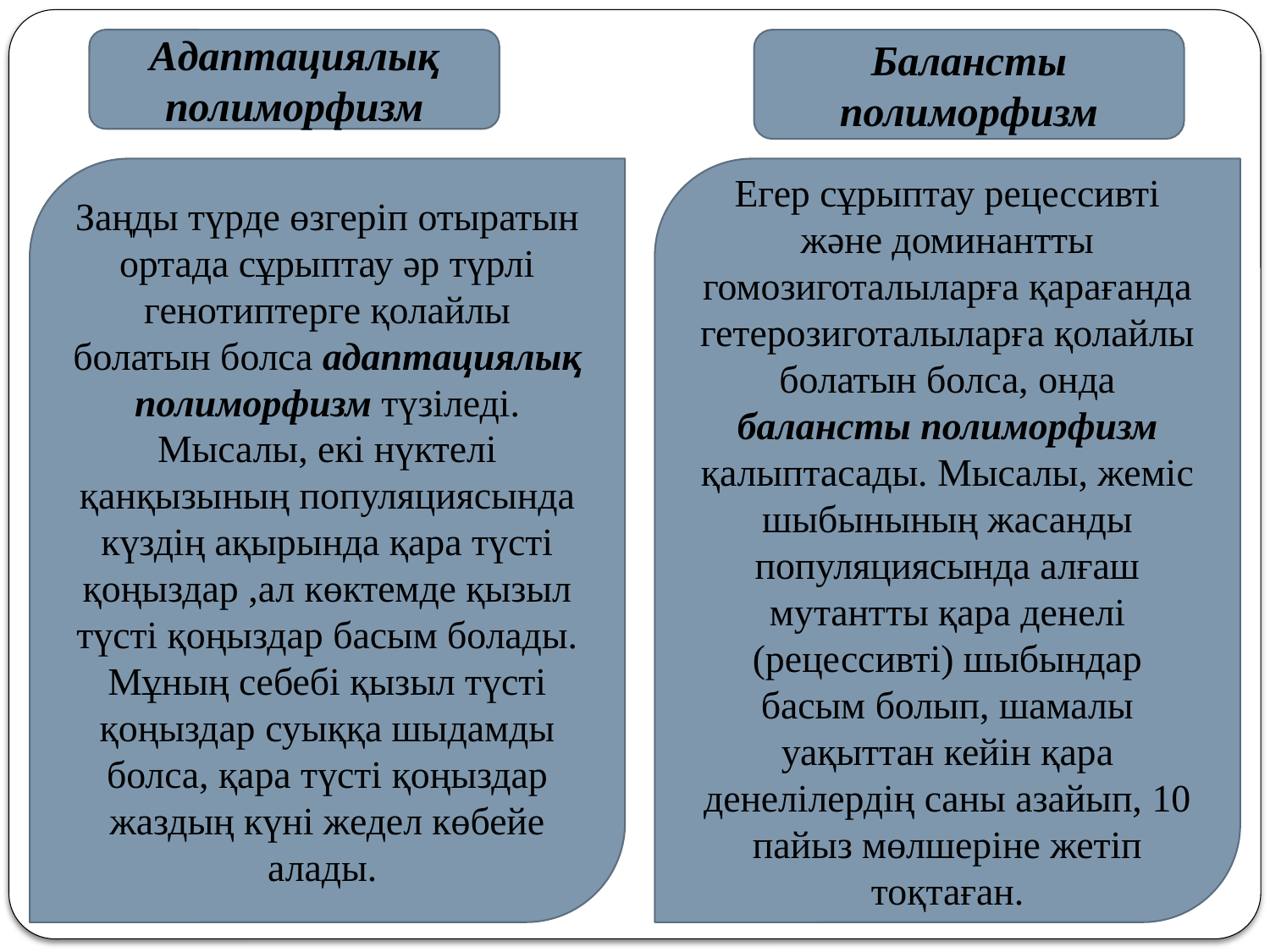

Адаптациялық полиморфизм
Балансты полиморфизм
Заңды түрде өзгеріп отыратын ортада сұрыптау әр түрлі генотиптерге қолайлы болатын болса адаптациялық полиморфизм түзіледі. Мысалы, екі нүктелі қанқызының популяциясында күздің ақырында қара түсті қоңыздар ,ал көктемде қызыл түсті қоңыздар басым болады. Мұның себебі қызыл түсті қоңыздар суыққа шыдамды болса, қара түсті қоңыздар жаздың күні жедел көбейе алады.
Егер сұрыптау рецессивті және доминантты гомозиготалыларға қарағанда гетерозиготалыларға қолайлы болатын болса, онда балансты полиморфизм қалыптасады. Мысалы, жеміс шыбынының жасанды популяциясында алғаш мутантты қара денелі (рецессивті) шыбындар басым болып, шамалы уақыттан кейін қара денелілердің саны азайып, 10 пайыз мөлшеріне жетіп тоқтаған.